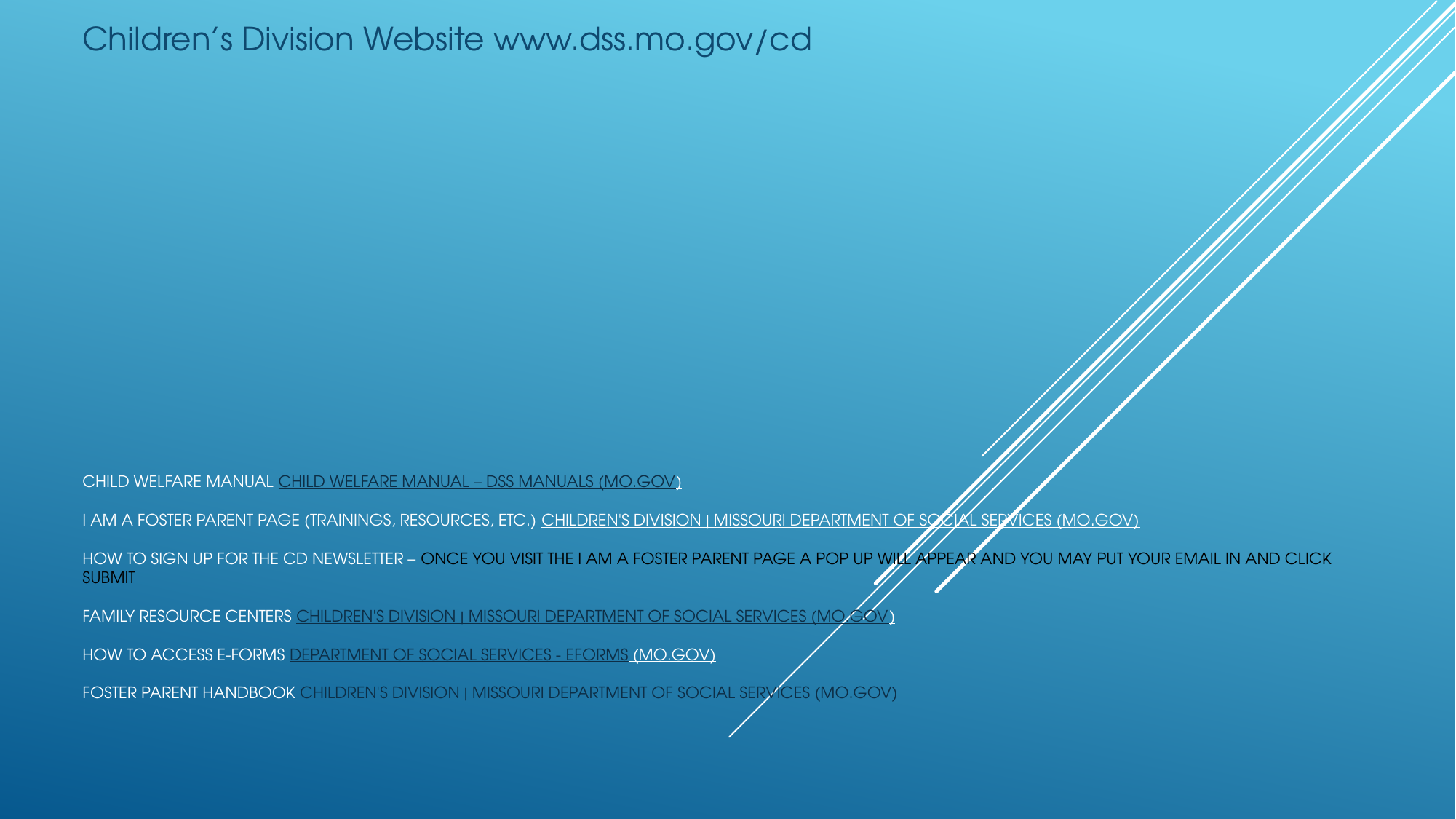

Children’s Division Website www.dss.mo.gov/cd
# Child Welfare Manual Child Welfare Manual – DSS Manuals (mo.gov) I am a Foster Parent Page (Trainings, Resources, etc.) Children's Division | Missouri Department of Social Services (mo.gov) How to sign up for the CD newsletter – once you visit the I am a Foster Parent page a pop up will appear and you may put your email in and click submit Family Resource Centers Children's Division | Missouri Department of Social Services (mo.gov) How to access E-Forms Department of Social Services - eForms (mo.gov) Foster parent handbook Children's Division | Missouri Department of Social Services (mo.gov)